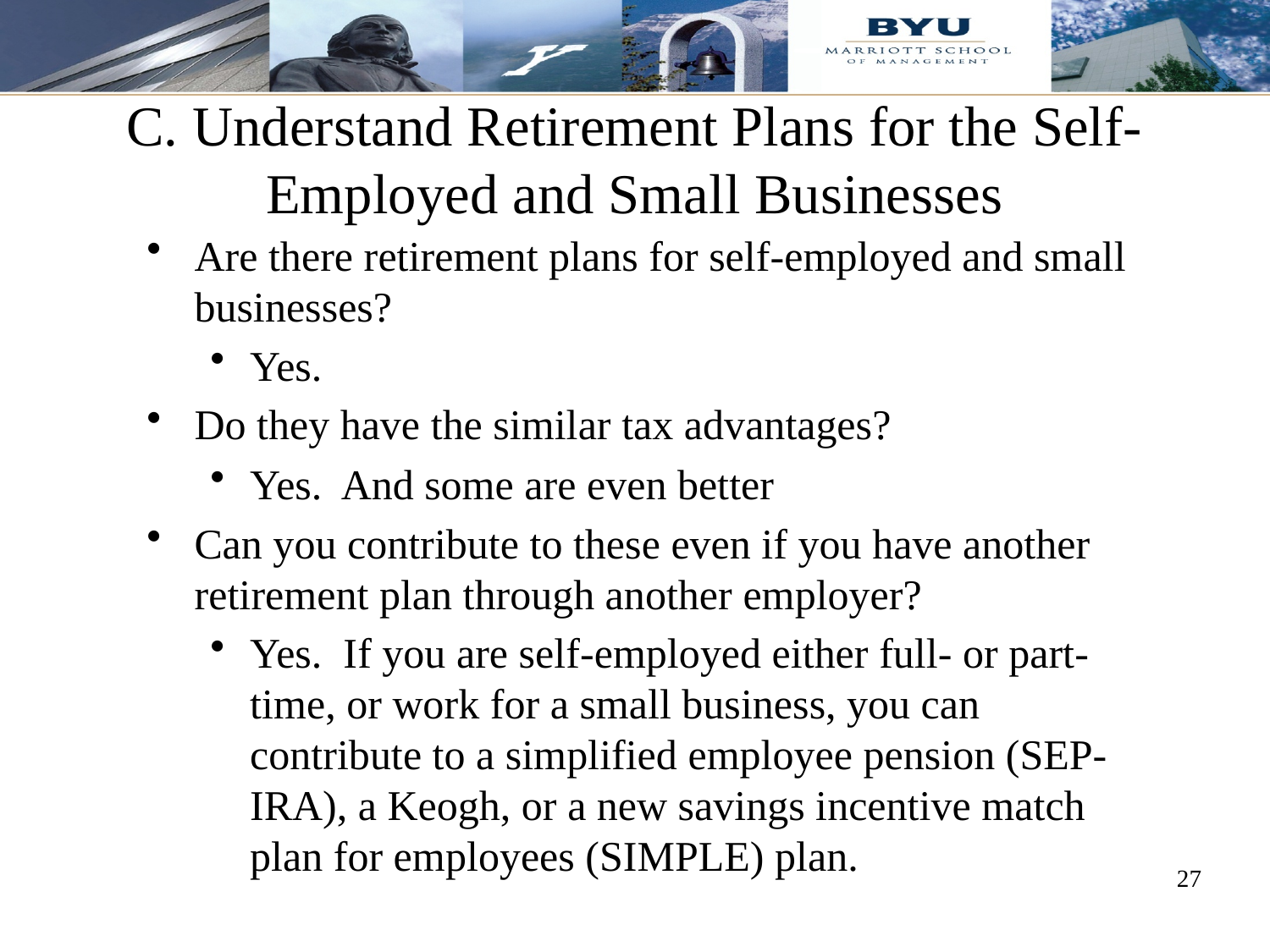

# C. Understand Retirement Plans for the Self-Employed and Small Businesses
Are there retirement plans for self-employed and small businesses?
Yes.
Do they have the similar tax advantages?
Yes.  And some are even better
Can you contribute to these even if you have another retirement plan through another employer?
Yes.  If you are self-employed either full- or part-time, or work for a small business, you can contribute to a simplified employee pension (SEP-IRA), a Keogh, or a new savings incentive match plan for employees (SIMPLE) plan.